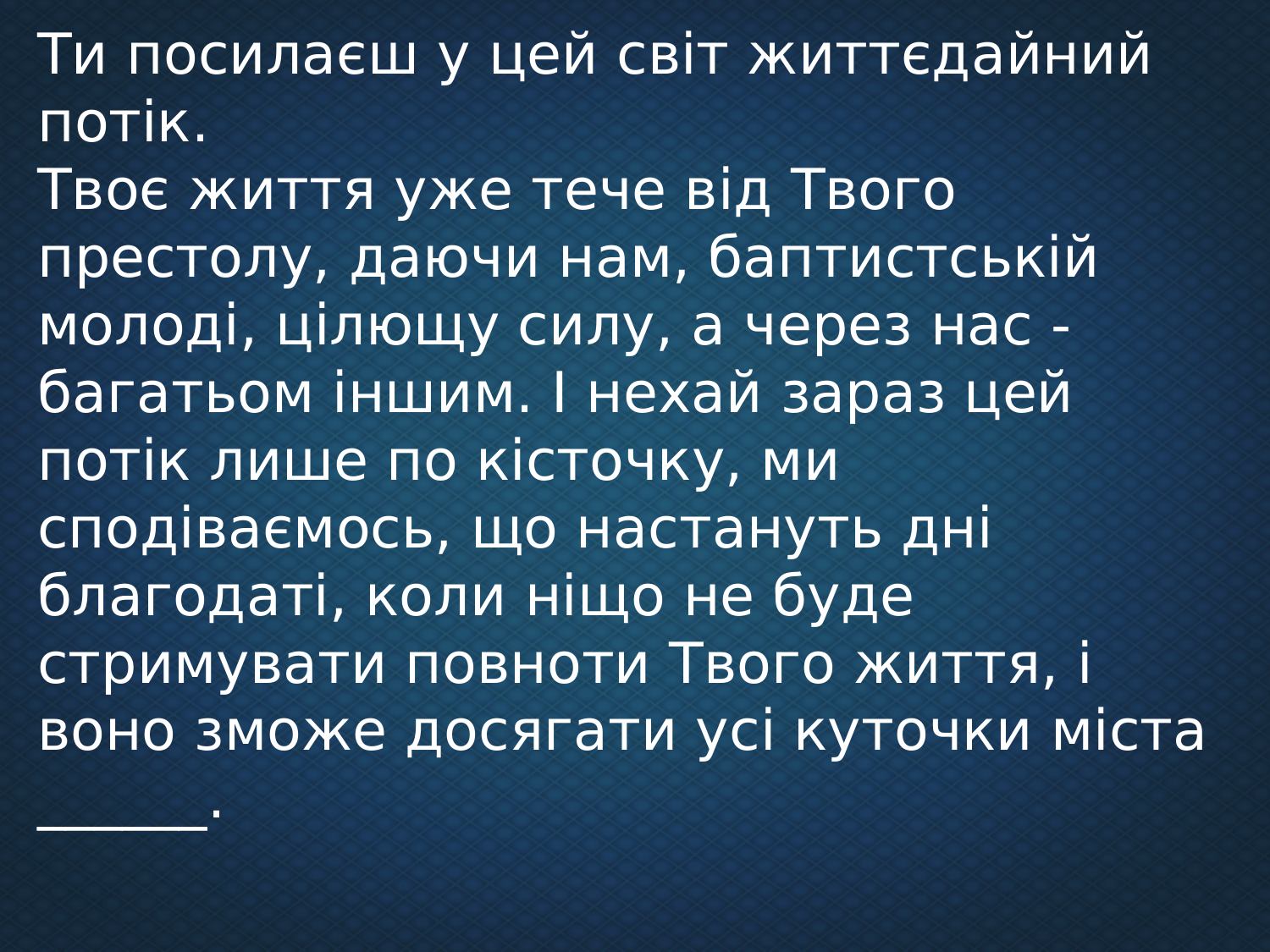

Ти посилаєш у цей світ життєдайний потік.
Твоє життя уже тече від Твого престолу, даючи нам, баптистській молоді, цілющу силу, а через нас - багатьом іншим. І нехай зараз цей потік лише по кісточку, ми сподіваємось, що настануть дні благодаті, коли ніщо не буде стримувати повноти Твого життя, і воно зможе досягати усі куточки міста ______.